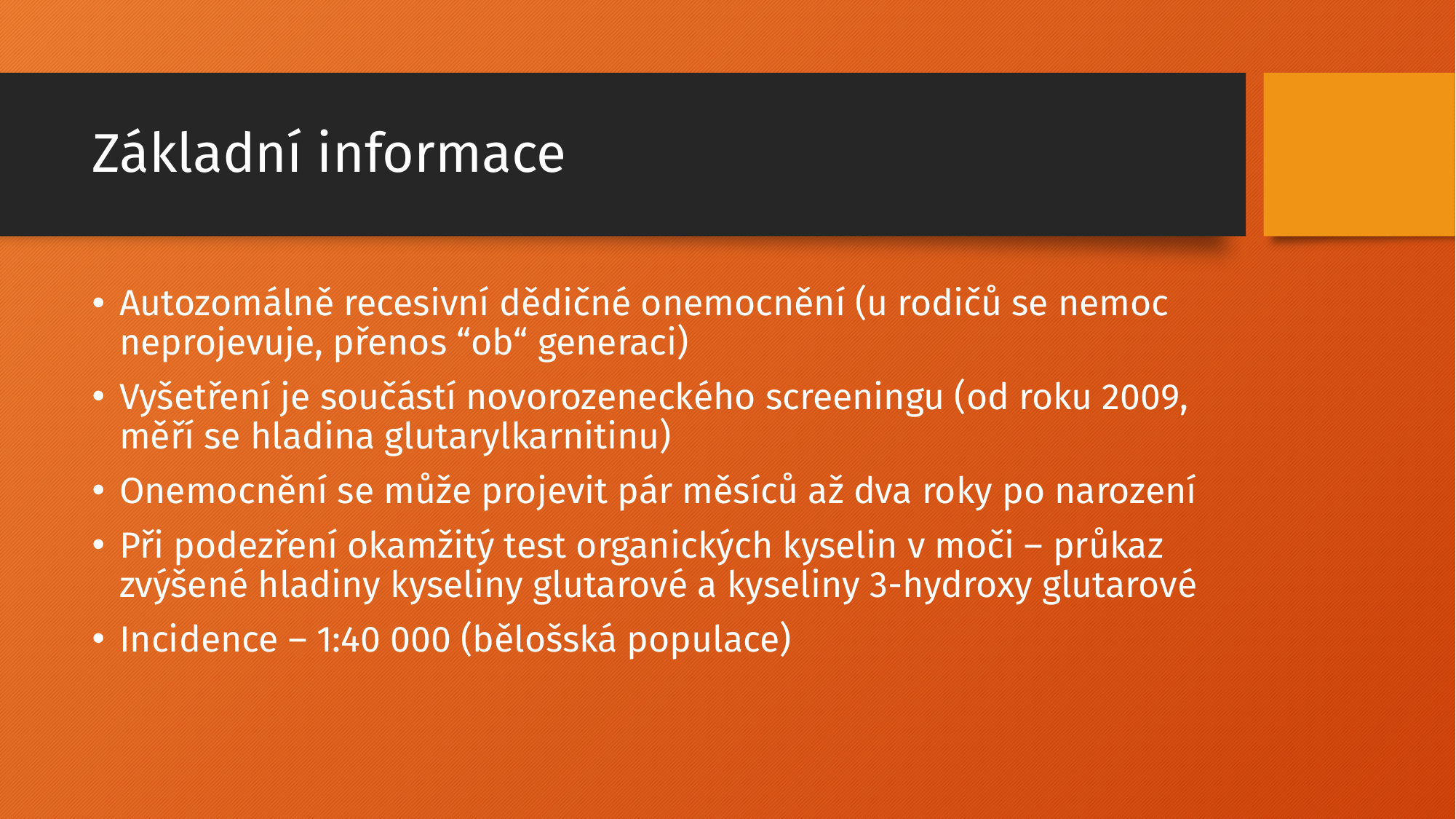

# Základní informace
Autozomálně recesivní dědičné onemocnění (u rodičů se nemoc neprojevuje, přenos “ob“ generaci)
Vyšetření je součástí novorozeneckého screeningu (od roku 2009, měří se hladina glutarylkarnitinu)
Onemocnění se může projevit pár měsíců až dva roky po narození
Při podezření okamžitý test organických kyselin v moči – průkaz zvýšené hladiny kyseliny glutarové a kyseliny 3-hydroxy glutarové
Incidence – 1:40 000 (bělošská populace)